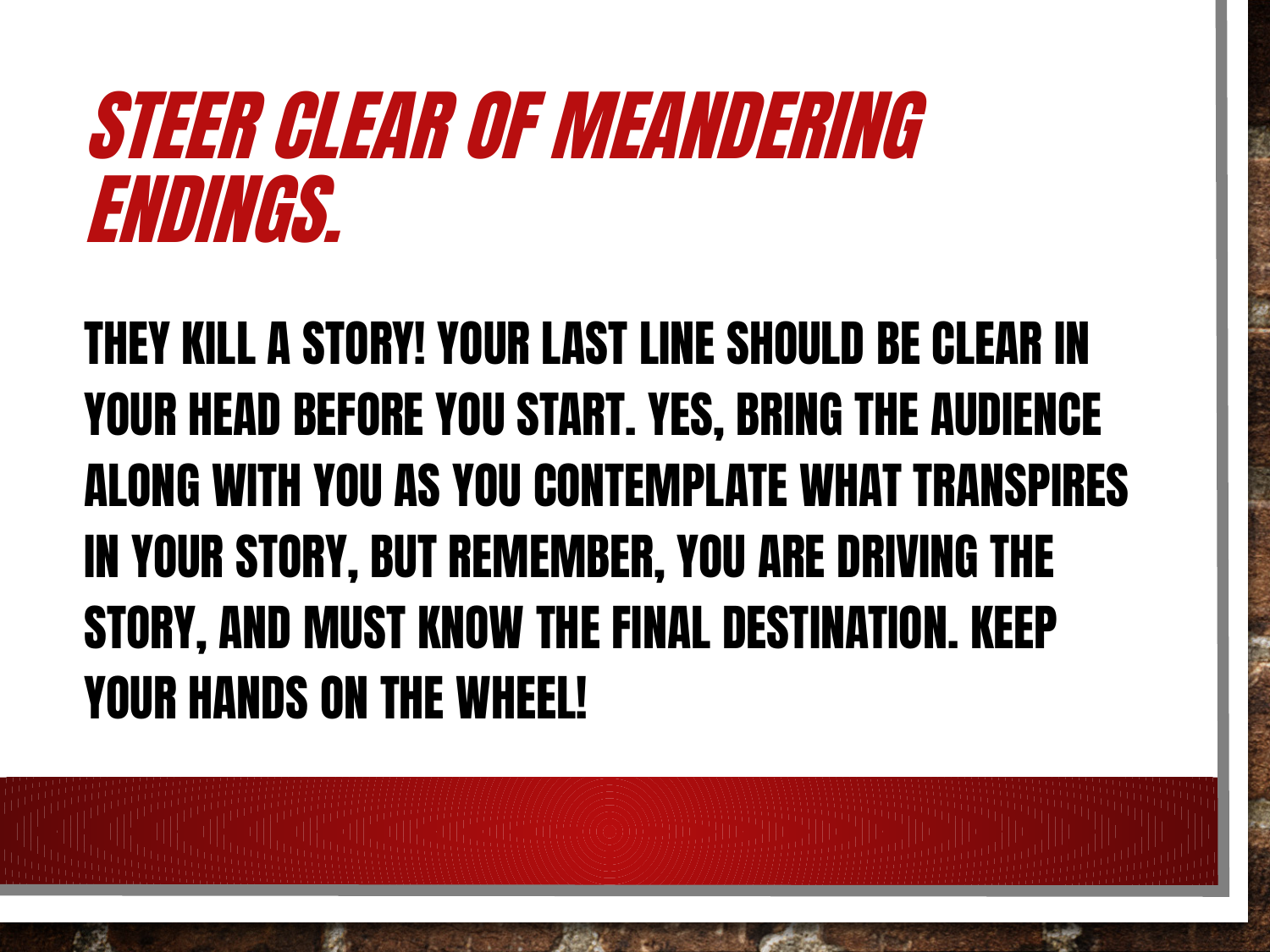

# Steer clear of meandering endings.
They kill a story! Your last line should be clear in your head before you start. Yes, bring the audience along with you as you contemplate what transpires in your story, but remember, you are driving the story, and must know the final destination. Keep your hands on the wheel!